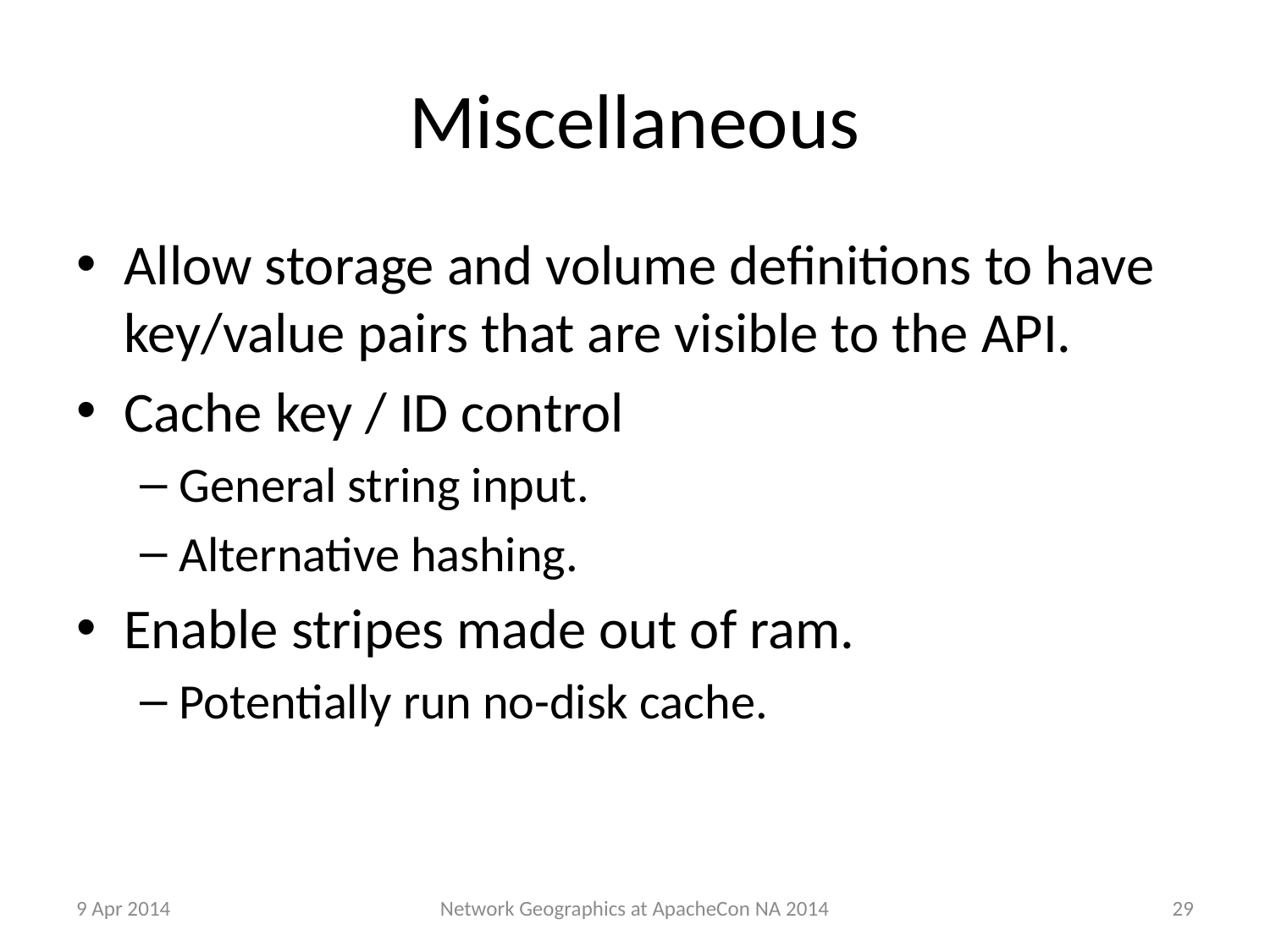

# Miscellaneous
Allow storage and volume definitions to have key/value pairs that are visible to the API.
Cache key / ID control
General string input.
Alternative hashing.
Enable stripes made out of ram.
Potentially run no-disk cache.
9 Apr 2014
29
Network Geographics at ApacheCon NA 2014